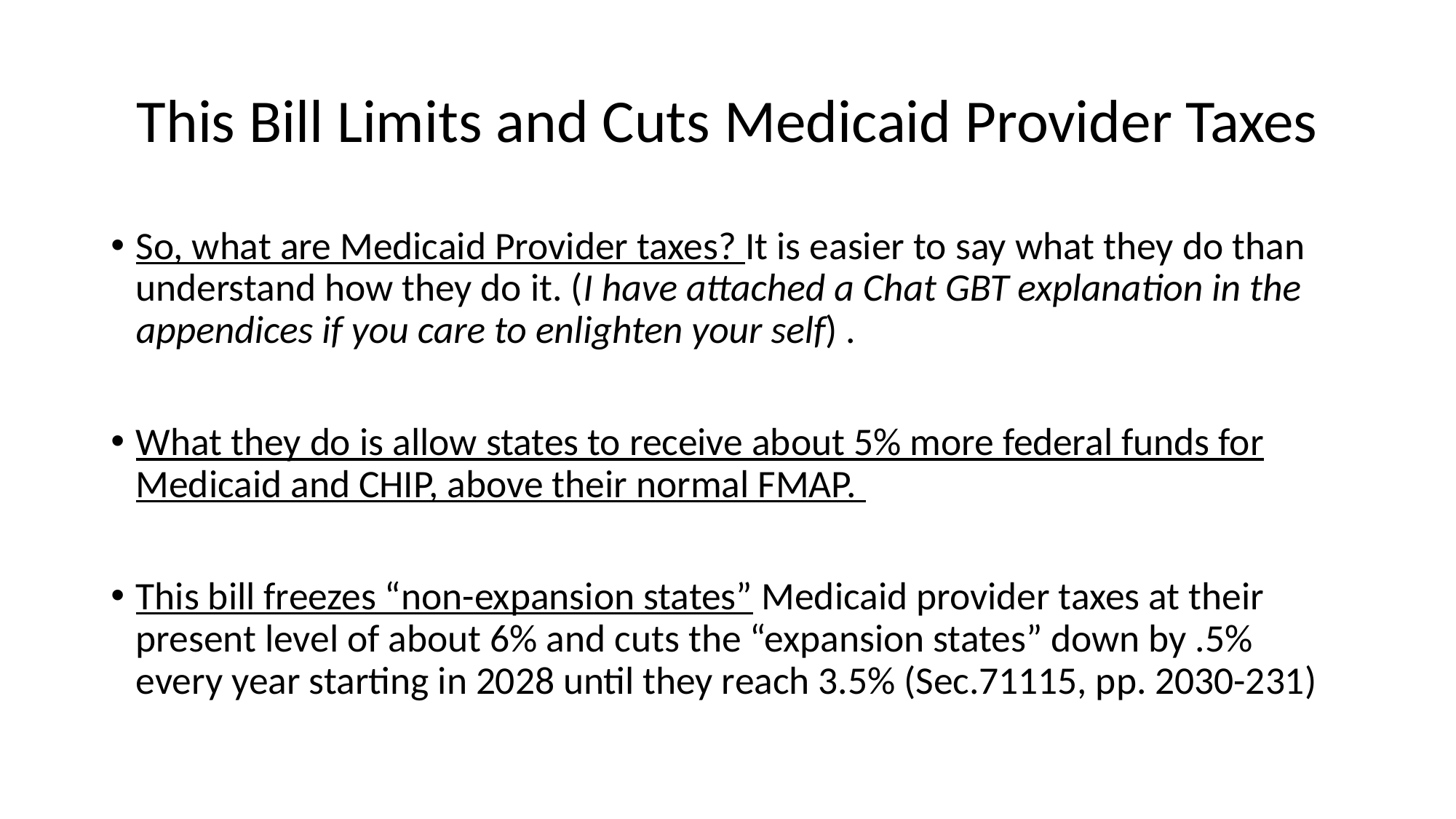

# This Bill Limits and Cuts Medicaid Provider Taxes

So, what are Medicaid Provider taxes? It is easier to say what they do than understand how they do it. (I have attached a Chat GBT explanation in the appendices if you care to enlighten your self) .

What they do is allow states to receive about 5% more federal funds for Medicaid and CHIP, above their normal FMAP.

This bill freezes “non-expansion states” Medicaid provider taxes at their present level of about 6% and cuts the “expansion states” down by .5% every year starting in 2028 until they reach 3.5% (Sec.71115, pp. 2030-231)